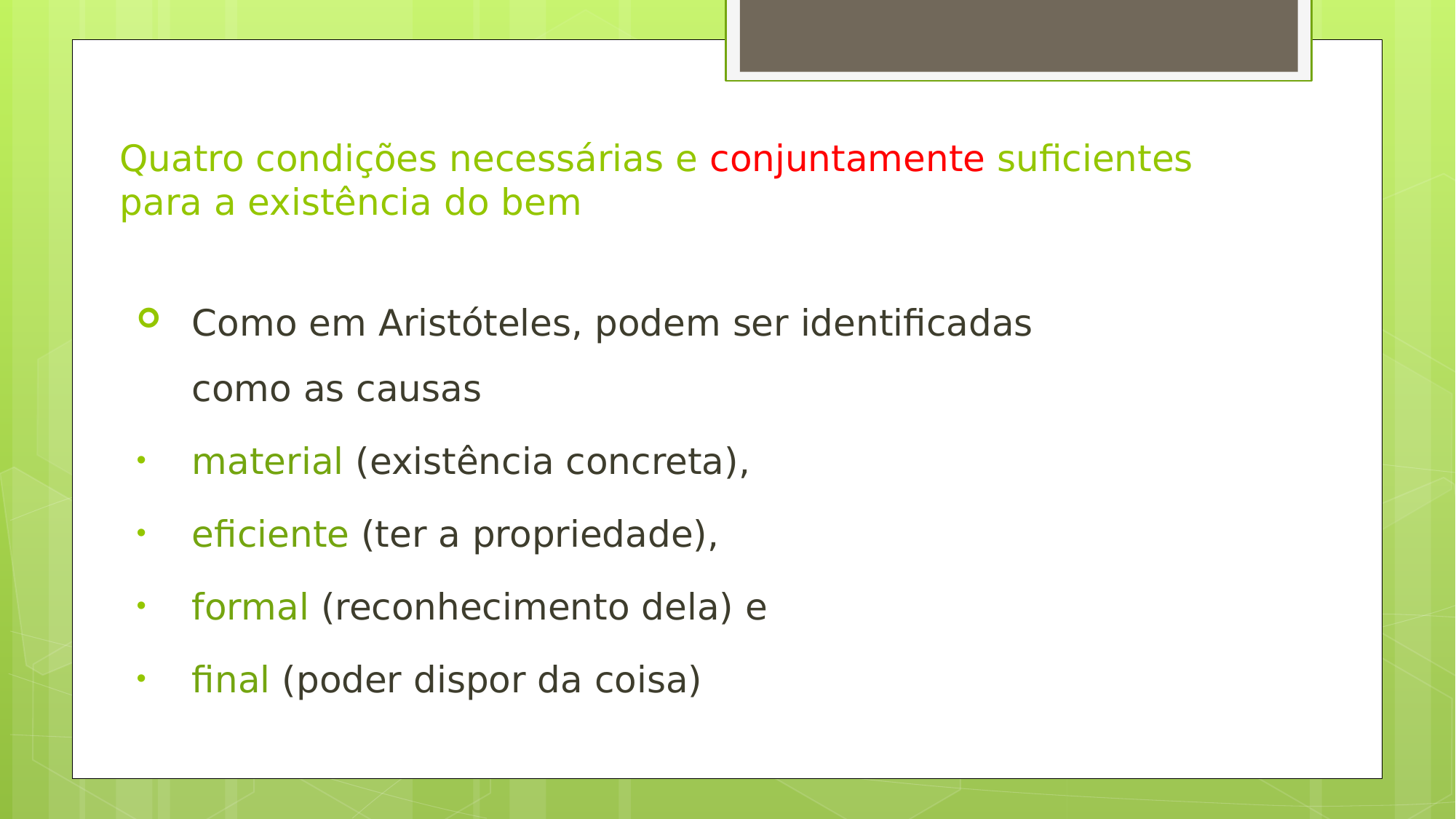

# Quatro condições necessárias e conjuntamente suficientes para a existência do bem
Como em Aristóteles, podem ser identificadas como as causas
material (existência concreta),
eficiente (ter a propriedade),
formal (reconhecimento dela) e
final (poder dispor da coisa)